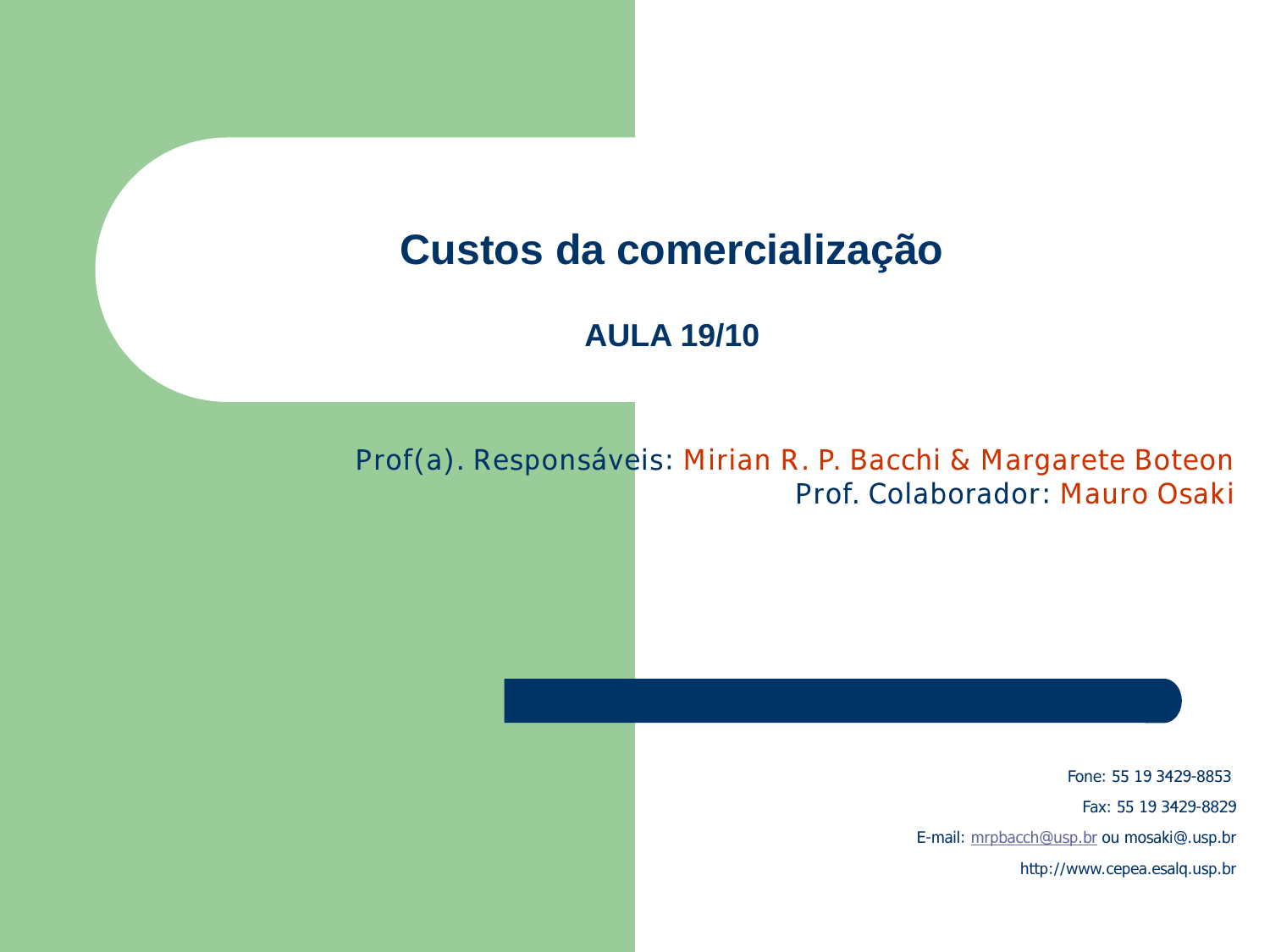

# Custos da comercialização AULA 19/10

Prof(a). Responsáveis: Mirian R. P. Bacchi & Margarete Boteon
Prof. Colaborador: Mauro Osaki

Fone: 55 19 3429-8853
Fax: 55 19 3429-8829
E-mail: mrpbacch@usp.br ou mosaki@.usp.br
http://www.cepea.esalq.usp.br